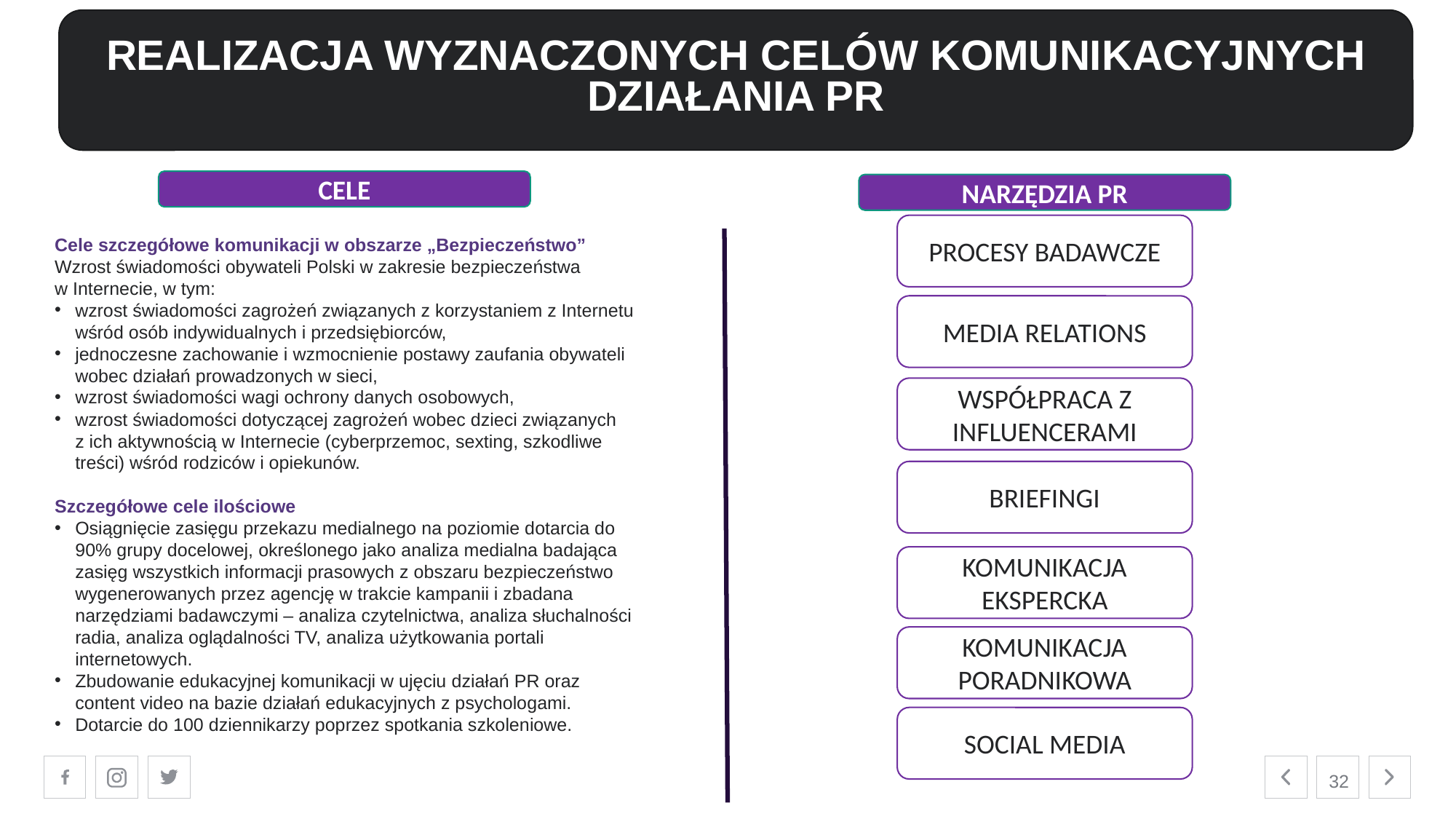

REALIZACJA WYZNACZONYCH CELÓW KOMUNIKACYJNYCH
DZIAŁANIA PR
CELE
NARZĘDZIA PR
PROCESY BADAWCZE
Cele szczegółowe komunikacji w obszarze „Bezpieczeństwo”
Wzrost świadomości obywateli Polski w zakresie bezpieczeństwa w Internecie, w tym:
wzrost świadomości zagrożeń związanych z korzystaniem z Internetu wśród osób indywidualnych i przedsiębiorców,
jednoczesne zachowanie i wzmocnienie postawy zaufania obywateli wobec działań prowadzonych w sieci,
wzrost świadomości wagi ochrony danych osobowych,
wzrost świadomości dotyczącej zagrożeń wobec dzieci związanych z ich aktywnością w Internecie (cyberprzemoc, sexting, szkodliwe treści) wśród rodziców i opiekunów.

Szczegółowe cele ilościowe
Osiągnięcie zasięgu przekazu medialnego na poziomie dotarcia do 90% grupy docelowej, określonego jako analiza medialna badająca zasięg wszystkich informacji prasowych z obszaru bezpieczeństwo wygenerowanych przez agencję w trakcie kampanii i zbadana narzędziami badawczymi – analiza czytelnictwa, analiza słuchalności radia, analiza oglądalności TV, analiza użytkowania portali internetowych.
Zbudowanie edukacyjnej komunikacji w ujęciu działań PR oraz content video na bazie działań edukacyjnych z psychologami.
Dotarcie do 100 dziennikarzy poprzez spotkania szkoleniowe.

MEDIA RELATIONS
WSPÓŁPRACA Z INFLUENCERAMI
BRIEFINGI
KOMUNIKACJA EKSPERCKA
KOMUNIKACJA PORADNIKOWA
SOCIAL MEDIA